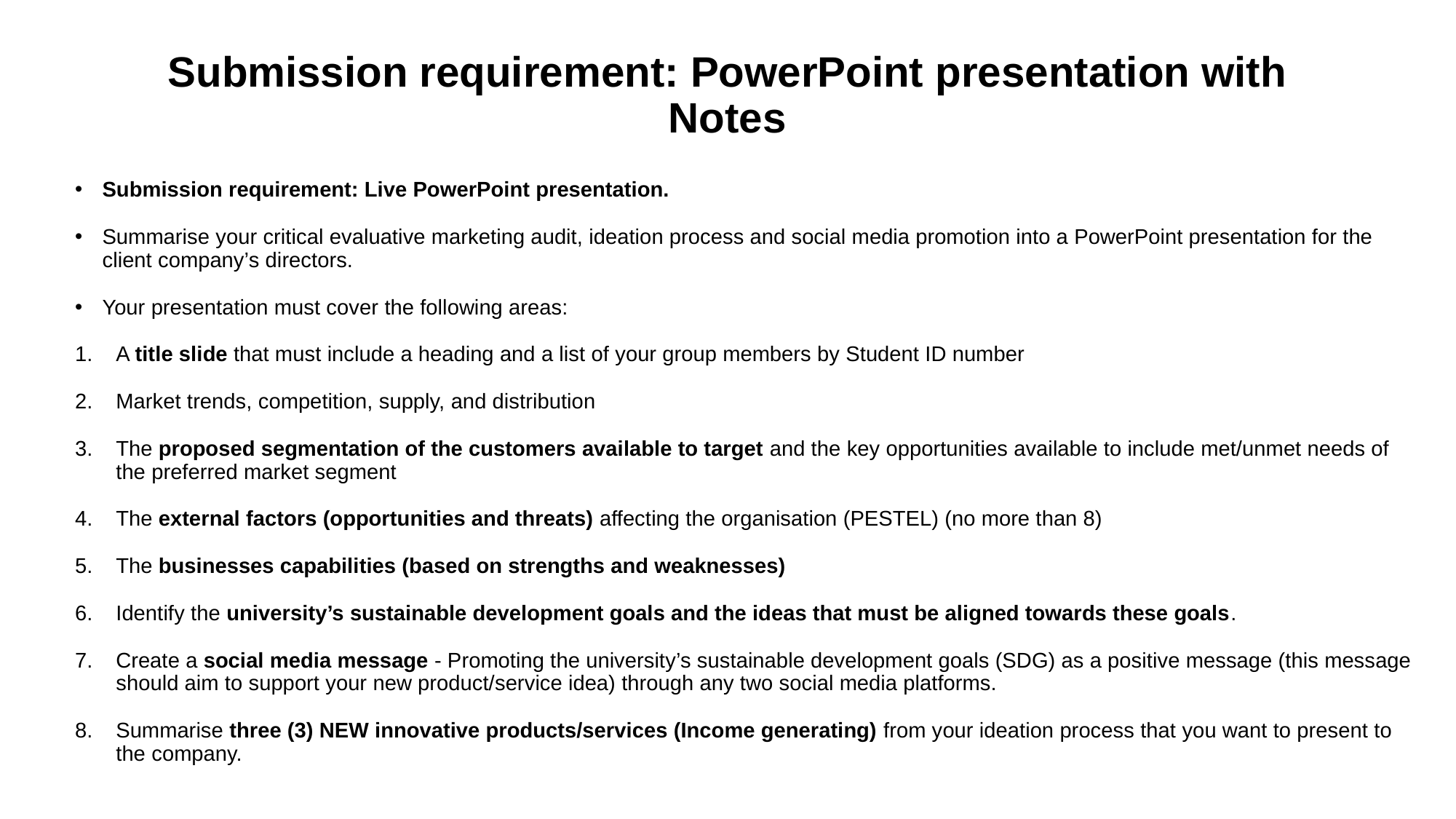

# Submission requirement: PowerPoint presentation with Notes
Submission requirement: Live PowerPoint presentation.
Summarise your critical evaluative marketing audit, ideation process and social media promotion into a PowerPoint presentation for the client company’s directors.
Your presentation must cover the following areas:
A title slide that must include a heading and a list of your group members by Student ID number
Market trends, competition, supply, and distribution
The proposed segmentation of the customers available to target and the key opportunities available to include met/unmet needs of the preferred market segment
The external factors (opportunities and threats) affecting the organisation (PESTEL) (no more than 8)
The businesses capabilities (based on strengths and weaknesses)
Identify the university’s sustainable development goals and the ideas that must be aligned towards these goals.
Create a social media message - Promoting the university’s sustainable development goals (SDG) as a positive message (this message should aim to support your new product/service idea) through any two social media platforms.
Summarise three (3) NEW innovative products/services (Income generating) from your ideation process that you want to present to the company.